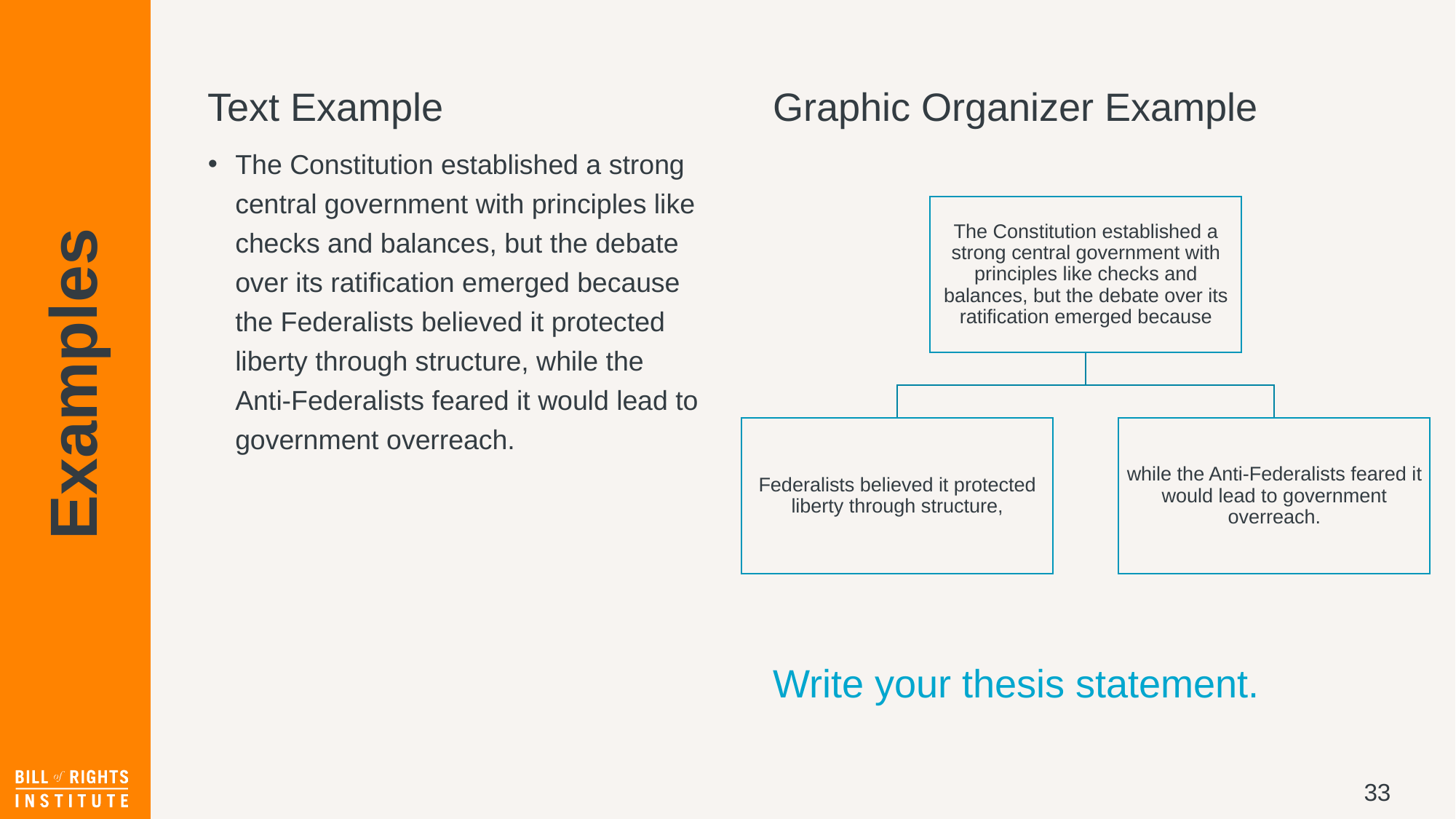

Text Example
Graphic Organizer Example
The Constitution established a strong central government with principles like checks and balances, but the debate over its ratification emerged because the Federalists believed it protected liberty through structure, while the Anti-Federalists feared it would lead to government overreach.
The Constitution established a strong central government with principles like checks and balances, but the debate over its ratification emerged because
Federalists believed it protected liberty through structure,
while the Anti-Federalists feared it would lead to government overreach.
# Examples
Write your thesis statement.
33